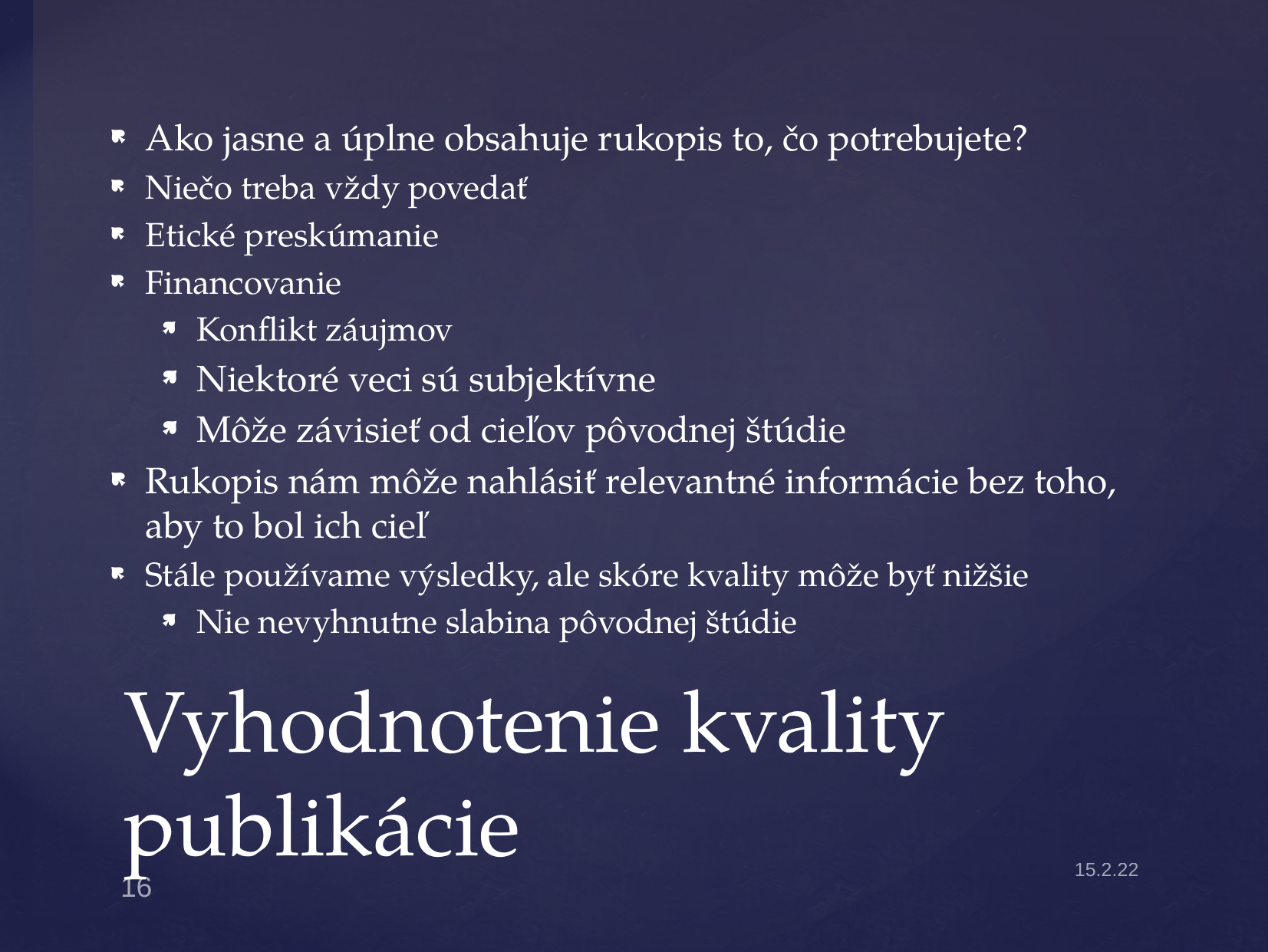

Ako jasne a úplne obsahuje rukopis to, čo potrebujete?
Niečo treba vždy povedať
Etické preskúmanie
Financovanie
Konflikt záujmov
Niektoré veci sú subjektívne
Môže závisieť od cieľov pôvodnej štúdie
Rukopis nám môže nahlásiť relevantné informácie bez toho, aby to bol ich cieľ
Stále používame výsledky, ale skóre kvality môže byť nižšie
Nie nevyhnutne slabina pôvodnej štúdie
# Vyhodnotenie kvality publikácie
16
15.2.22